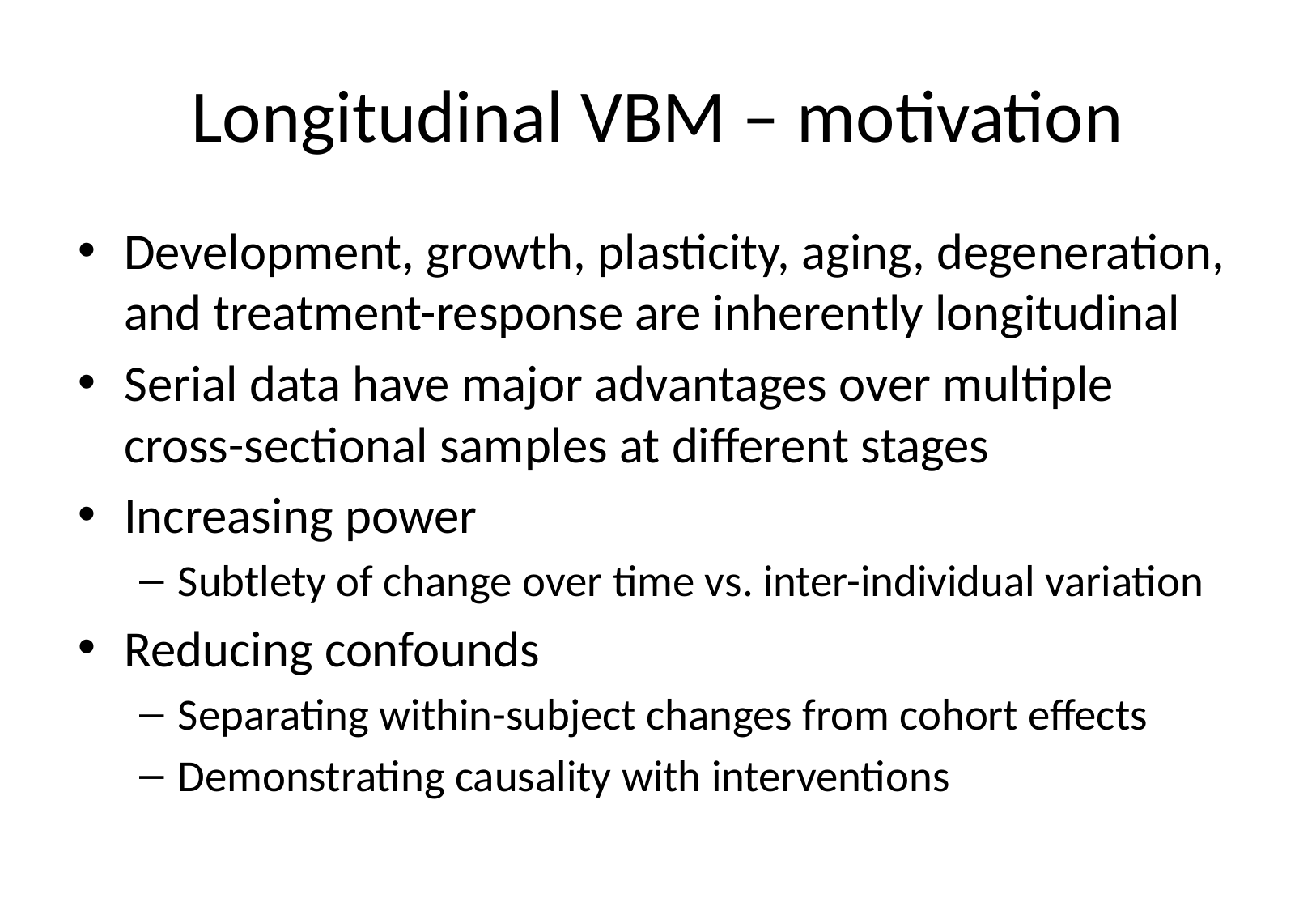

# Longitudinal VBM – motivation
Development, growth, plasticity, aging, degeneration, and treatment-response are inherently longitudinal
Serial data have major advantages over multiple cross-sectional samples at different stages
Increasing power
Subtlety of change over time vs. inter-individual variation
Reducing confounds
Separating within-subject changes from cohort effects
Demonstrating causality with interventions